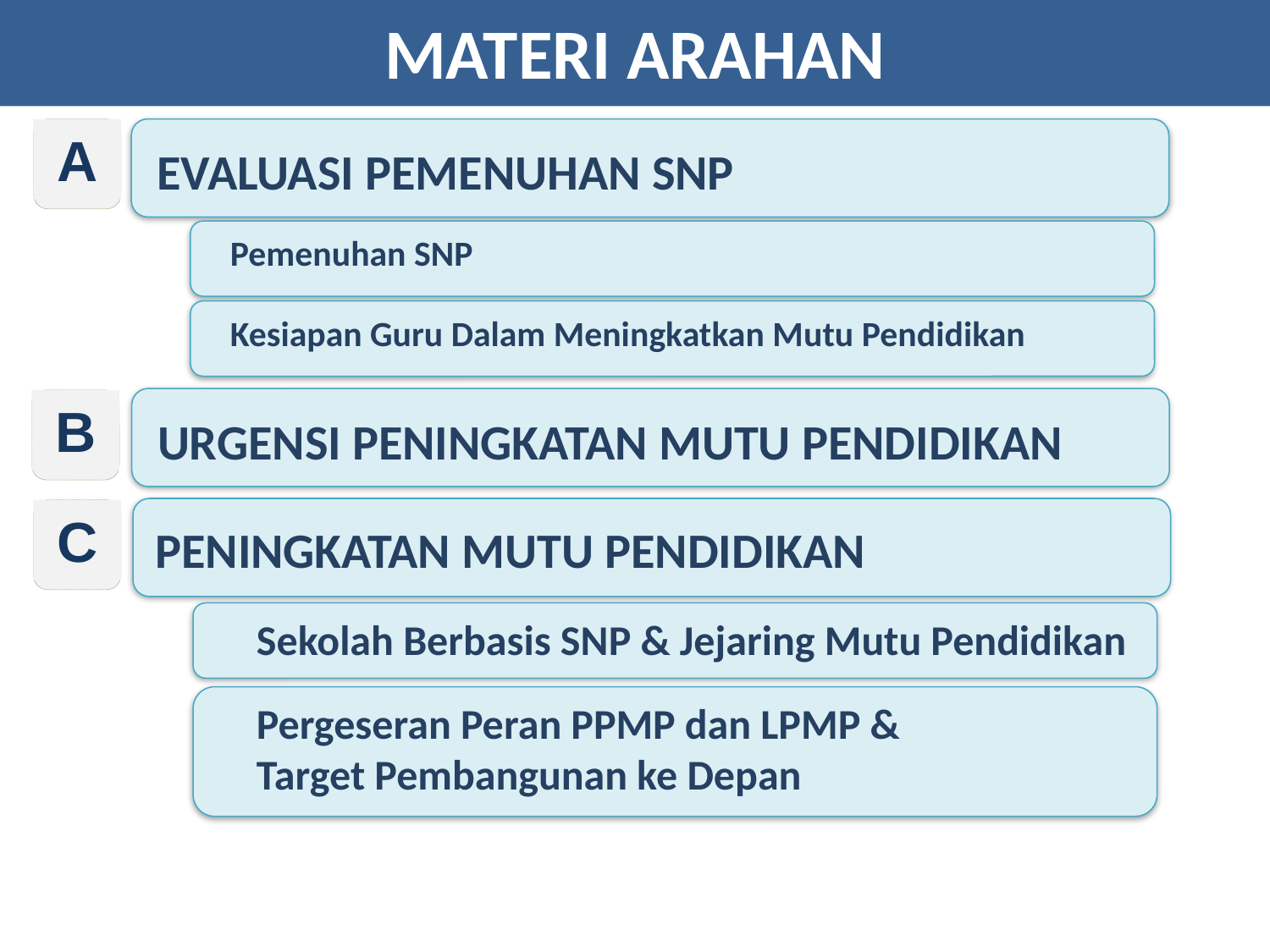

MATERI ARAHAN

A
EVALUASI PEMENUHAN SNP

Pemenuhan SNP

Kesiapan Guru Dalam Meningkatkan Mutu Pendidikan

B
URGENSI PENINGKATAN MUTU PENDIDIKAN

C
PENINGKATAN MUTU PENDIDIKAN

Sekolah Berbasis SNP & Jejaring Mutu Pendidikan

Pergeseran Peran PPMP dan LPMP &
Target Pembangunan ke Depan